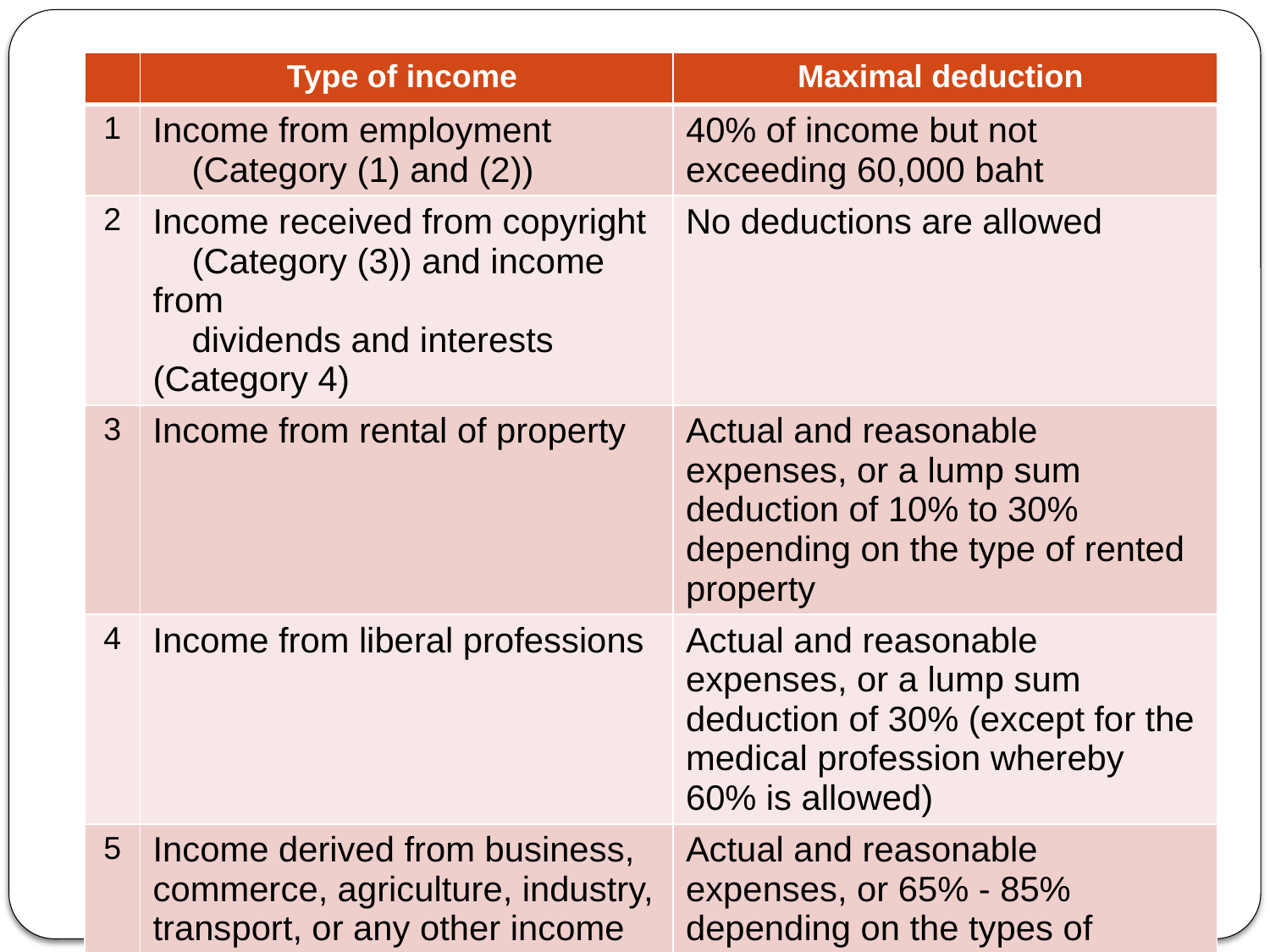

|  | Type of income | Maximal deduction |
| --- | --- | --- |
| 1 | Income from employment     (Category (1) and (2)) | 40% of income but not exceeding 60,000 baht |
| 2 | Income received from copyright     (Category (3)) and income from     dividends and interests (Category 4) | No deductions are allowed |
| 3 | Income from rental of property | Actual and reasonable expenses, or a lump sum deduction of 10% to 30% depending on the type of rented property |
| 4 | Income from liberal professions | Actual and reasonable expenses, or a lump sum deduction of 30% (except for the medical profession whereby 60% is allowed) |
| 5 | Income derived from business, commerce, agriculture, industry, transport, or any other income not specified in a. to f. | Actual and reasonable expenses, or 65% - 85% depending on the types of income |